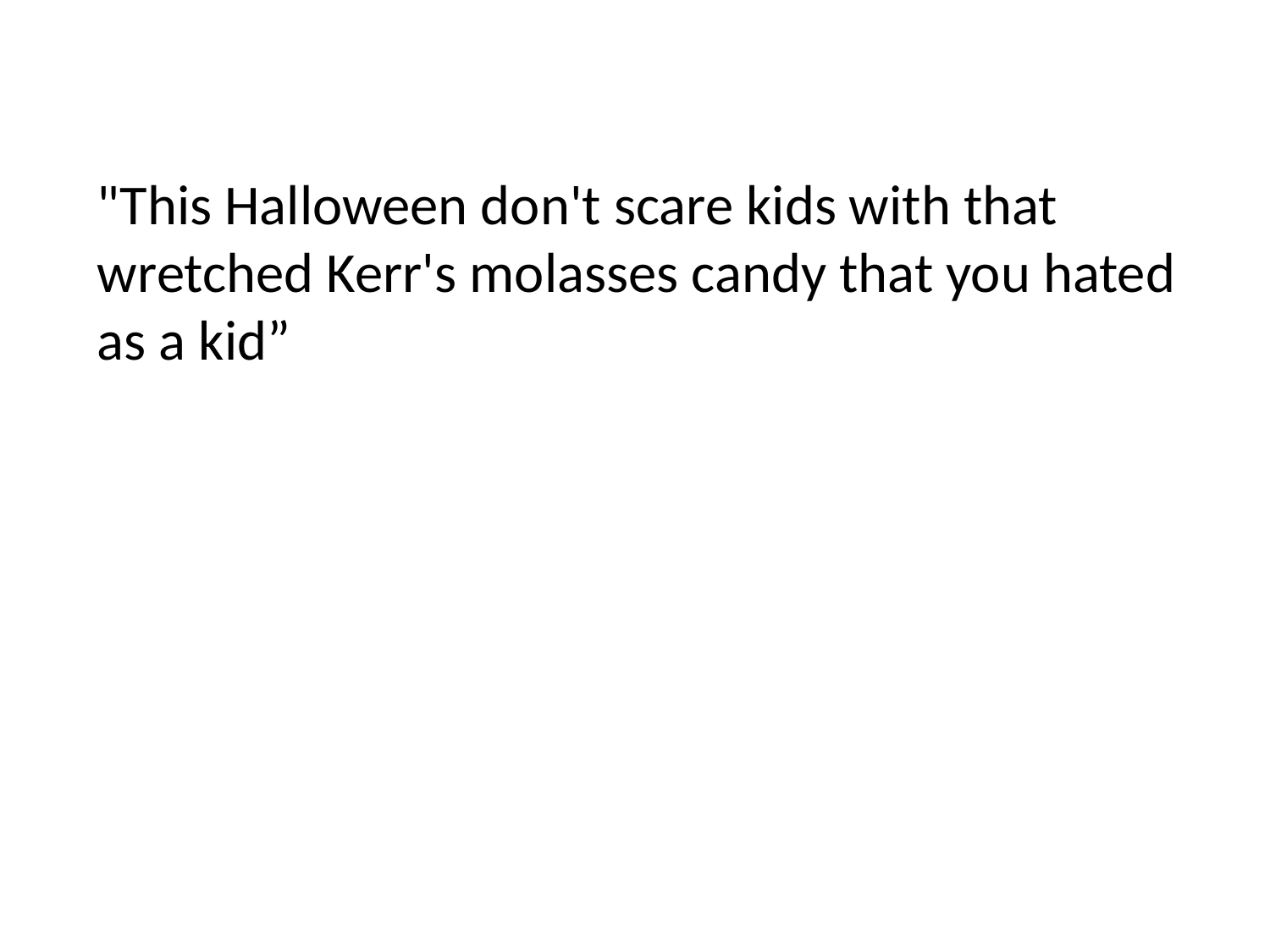

# "This Halloween don't scare kids with that wretched Kerr's molasses candy that you hated as a kid”